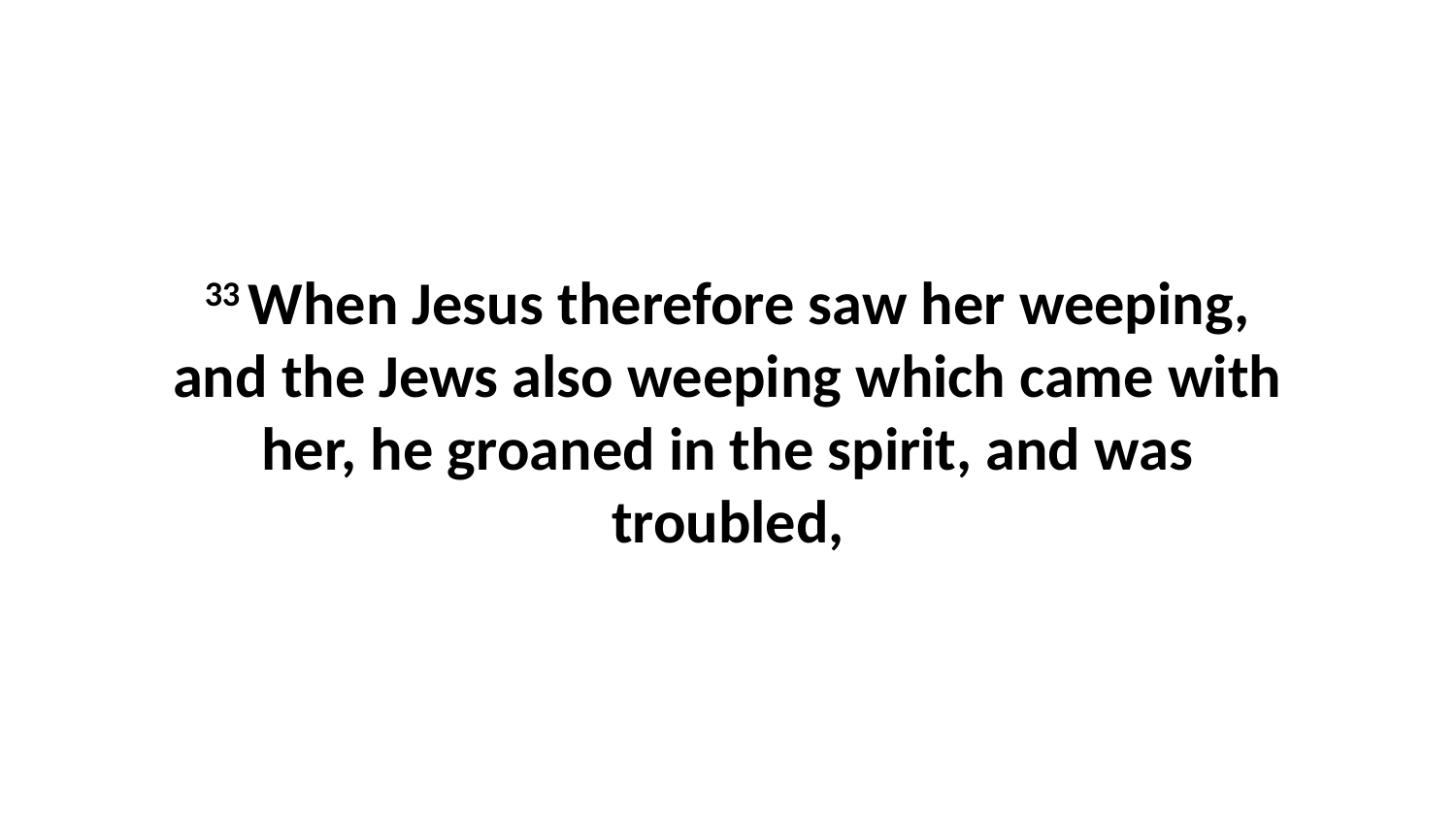

33 When Jesus therefore saw her weeping, and the Jews also weeping which came with her, he groaned in the spirit, and was troubled,